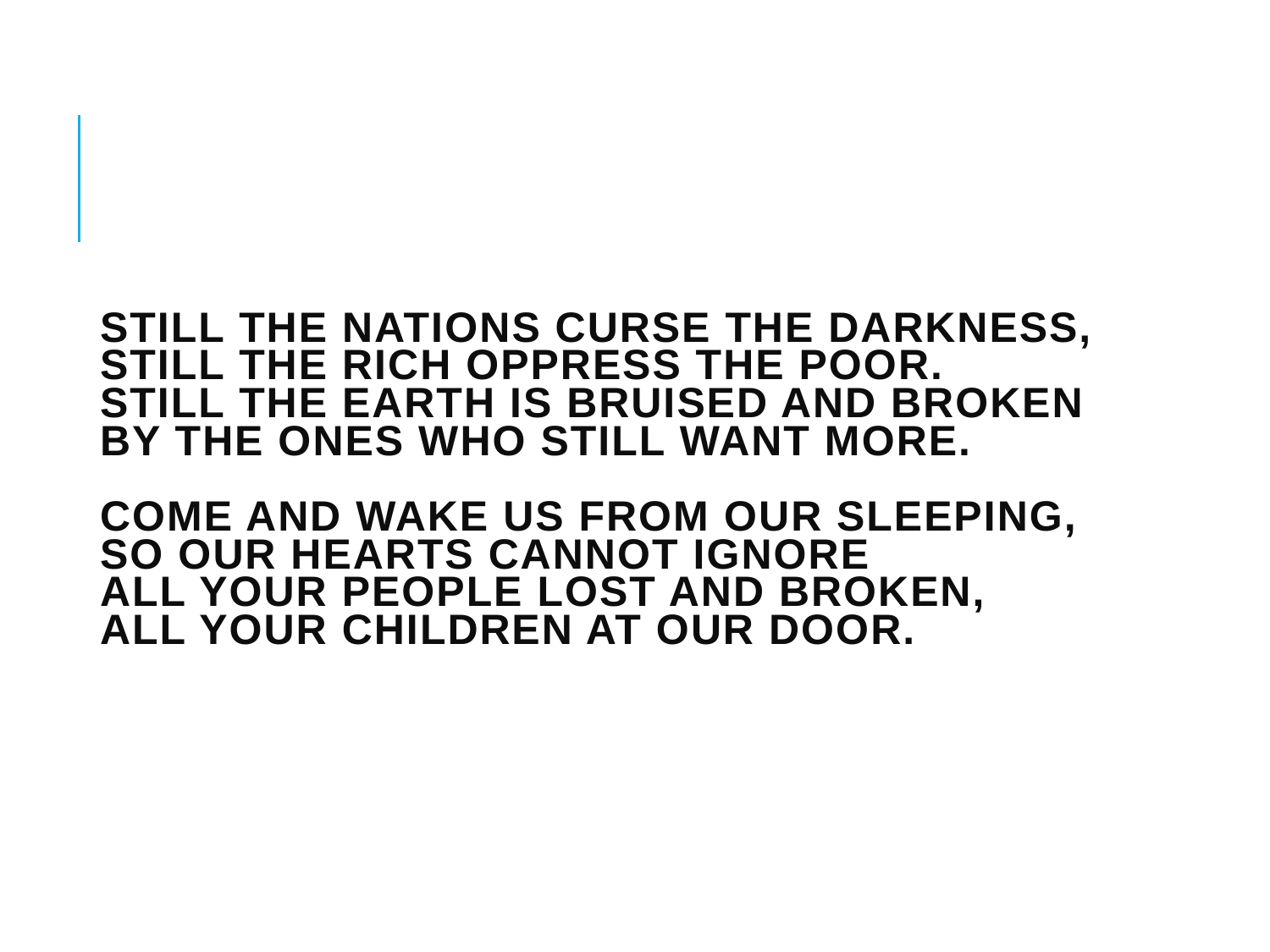

# Still the nations curse the darkness, still the rich oppress the poor. Still the earth is bruised and broken by the ones who still want more. Come and wake us from our sleeping, so our hearts cannot ignore all your people lost and broken, all your children at our door.